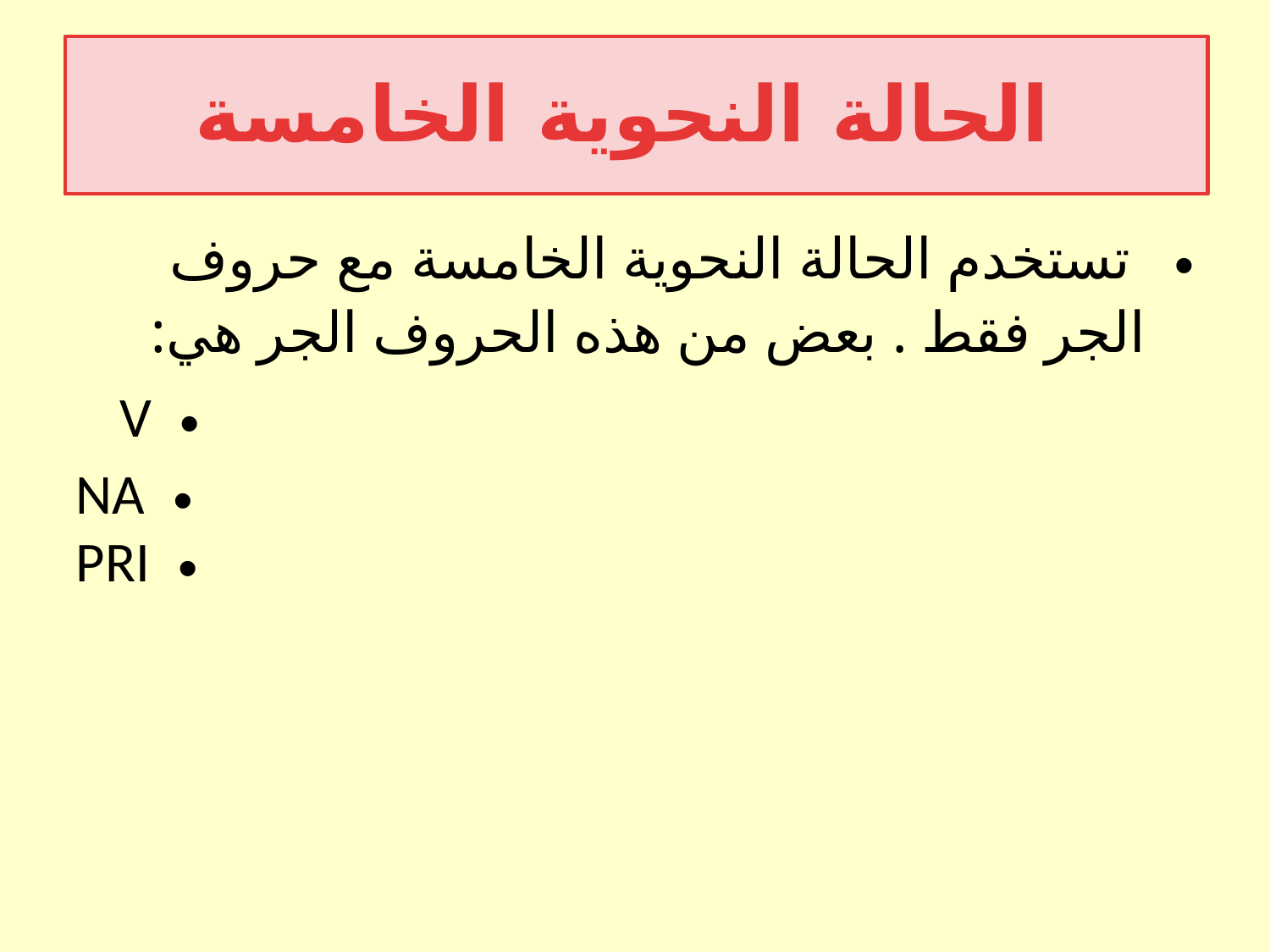

الحالة النحوية الخامسة
 تستخدم الحالة النحوية الخامسة مع حروف الجر فقط . بعض من هذه الحروف الجر هي:
V
NA
PRI